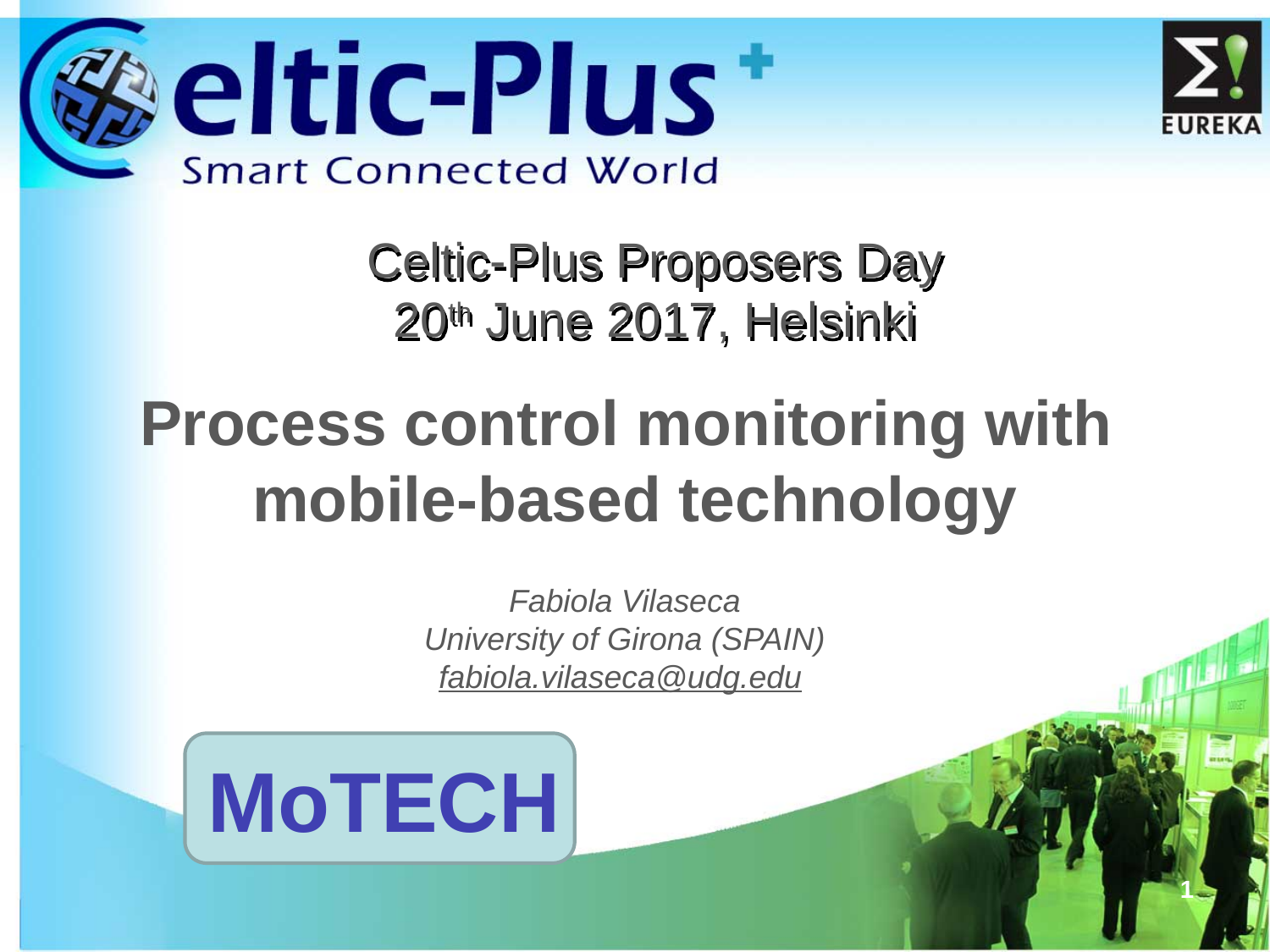

# Celtic-Plus Proposers Day 20th June 2017, Helsinki
Process control monitoring with
mobile-based technology
Fabiola Vilaseca
University of Girona (SPAIN)
fabiola.vilaseca@udg.edu

MoTECH
1